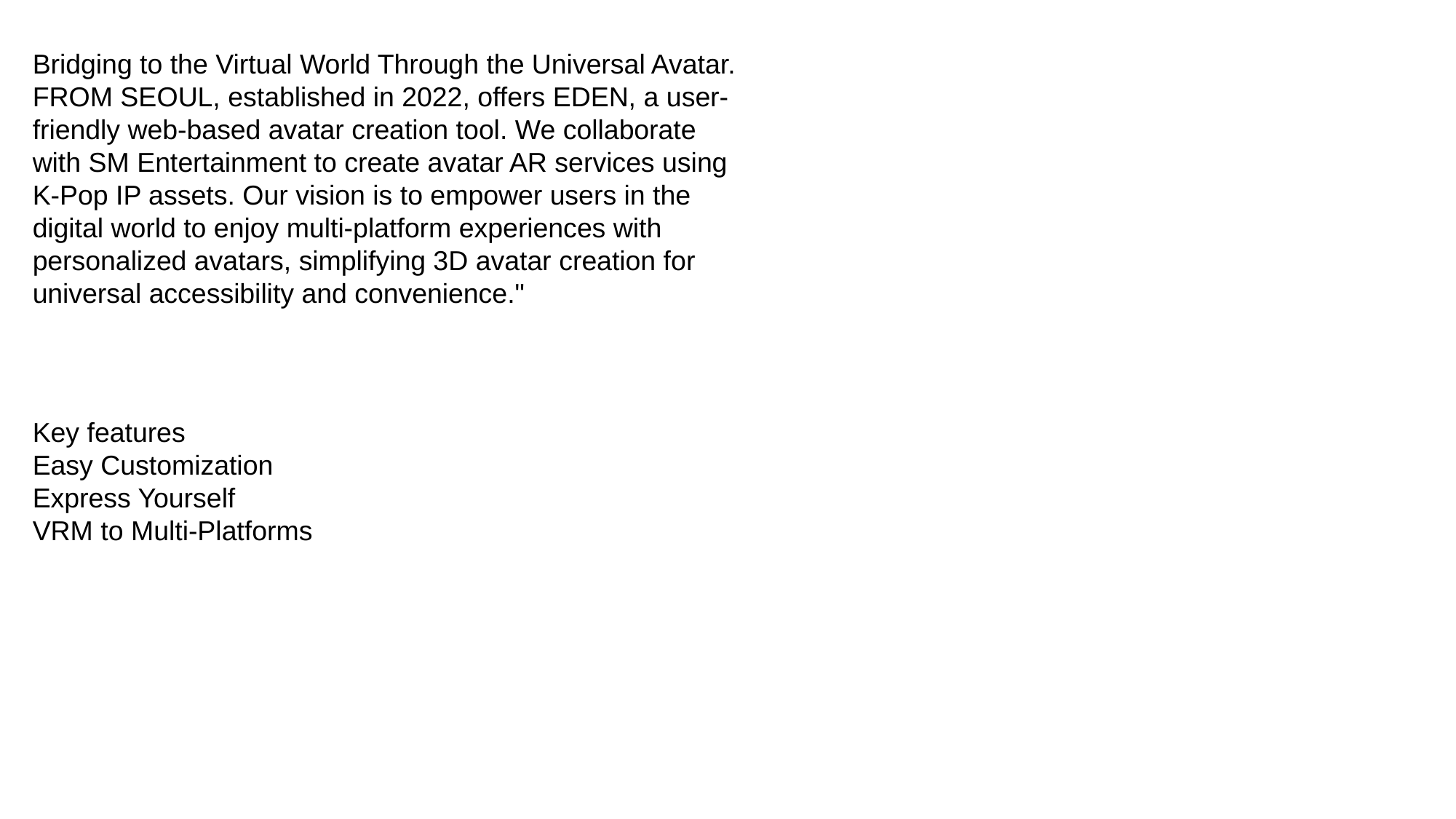

Bridging to the Virtual World Through the Universal Avatar.
FROM SEOUL, established in 2022, offers EDEN, a user-friendly web-based avatar creation tool. We collaborate with SM Entertainment to create avatar AR services using K-Pop IP assets. Our vision is to empower users in the digital world to enjoy multi-platform experiences with personalized avatars, simplifying 3D avatar creation for universal accessibility and convenience."
Key features
Easy Customization
Express Yourself
VRM to Multi-Platforms